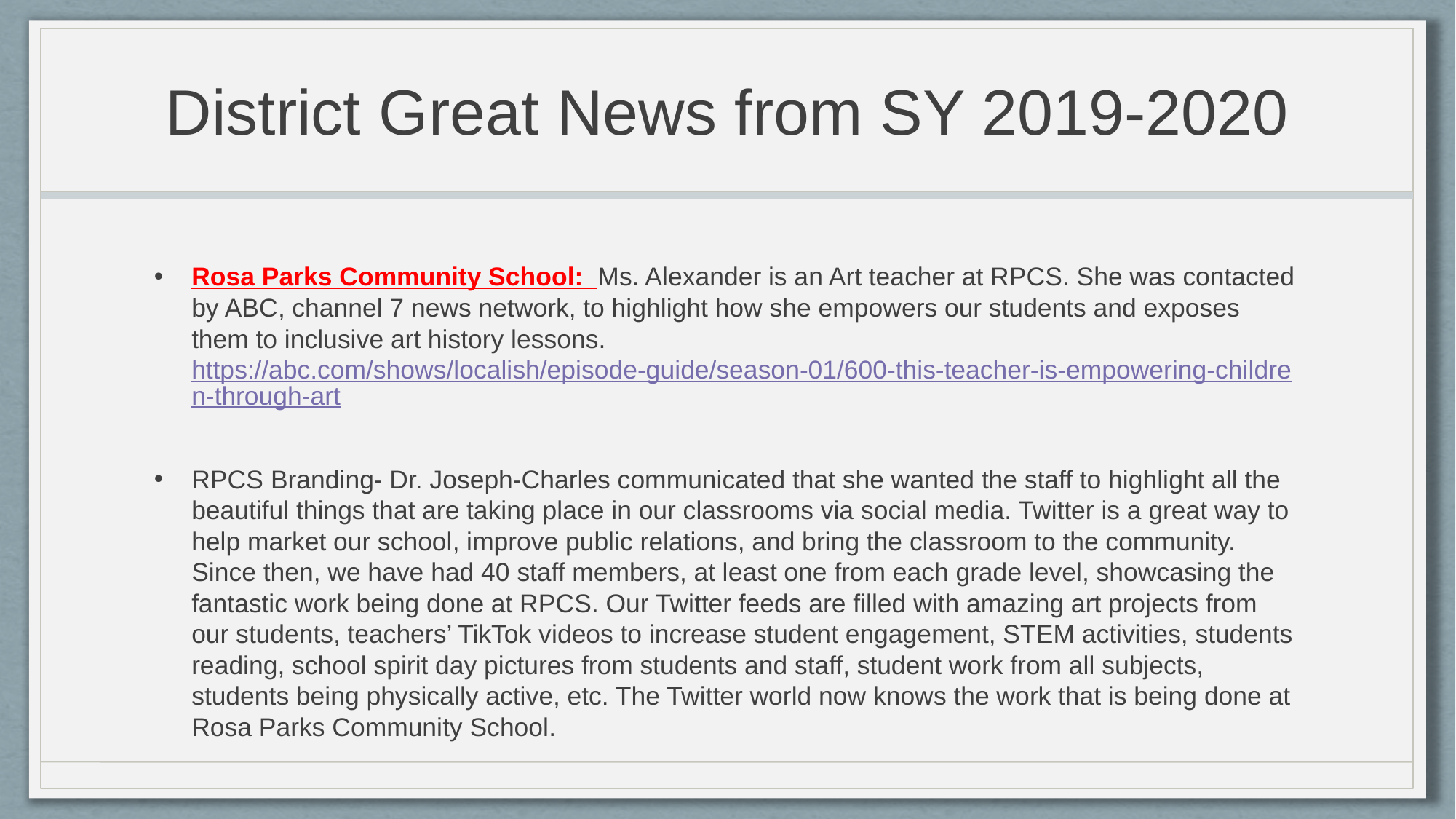

# District Great News from SY 2019-2020
Rosa Parks Community School:  Ms. Alexander is an Art teacher at RPCS. She was contacted by ABC, channel 7 news network, to highlight how she empowers our students and exposes them to inclusive art history lessons. https://abc.com/shows/localish/episode-guide/season-01/600-this-teacher-is-empowering-children-through-art
RPCS Branding- Dr. Joseph-Charles communicated that she wanted the staff to highlight all the beautiful things that are taking place in our classrooms via social media. Twitter is a great way to help market our school, improve public relations, and bring the classroom to the community. Since then, we have had 40 staff members, at least one from each grade level, showcasing the fantastic work being done at RPCS. Our Twitter feeds are filled with amazing art projects from our students, teachers’ TikTok videos to increase student engagement, STEM activities, students reading, school spirit day pictures from students and staff, student work from all subjects, students being physically active, etc. The Twitter world now knows the work that is being done at Rosa Parks Community School.